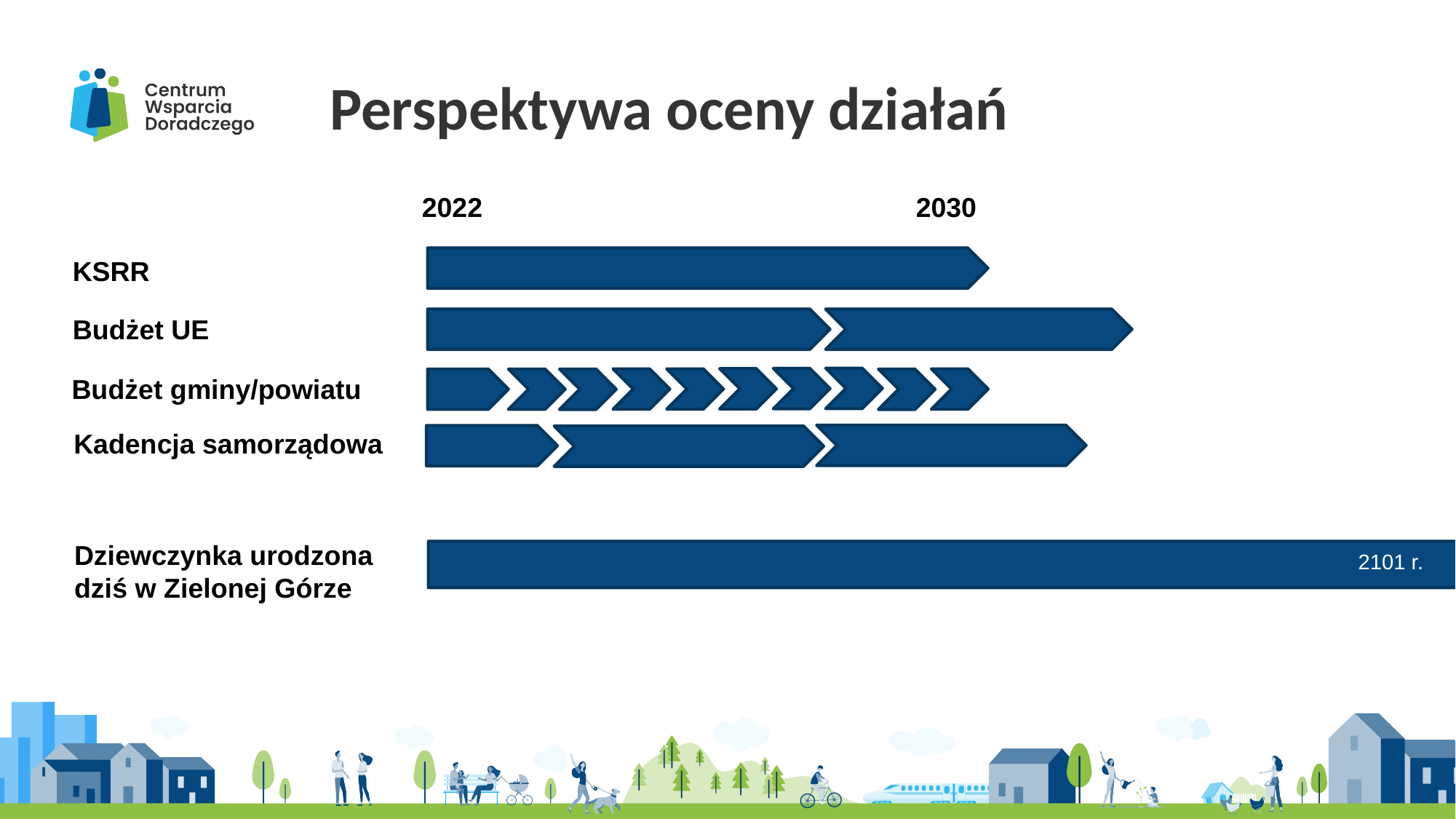

# Perspektywa oceny działań
2022
2030

KSRR
Budżet UE

Budżet gminy/powiatu

Kadencja samorządowa

Dziewczynka urodzona dziś w Zielonej Górze

2101 r.